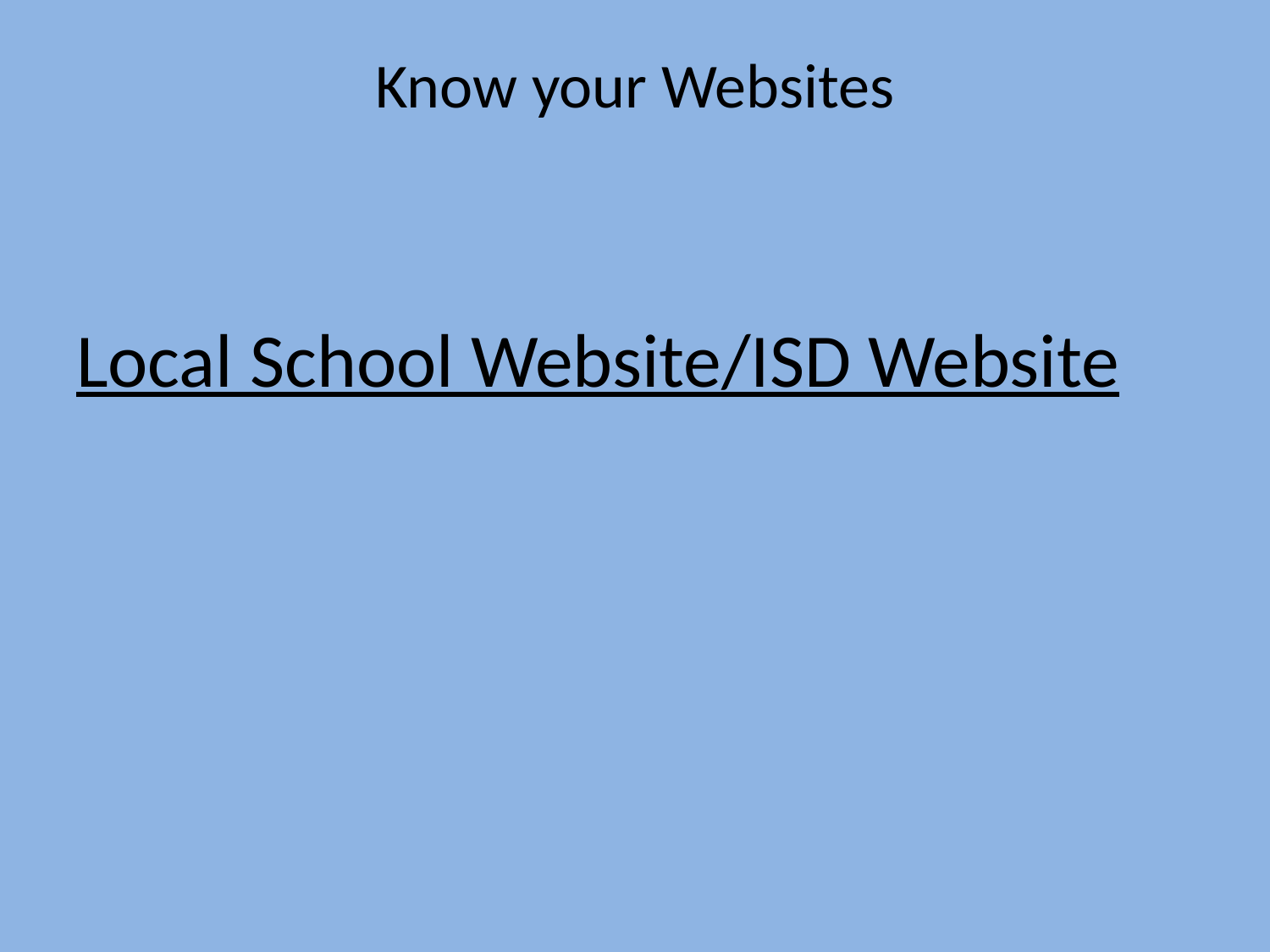

# Know your Websites

Local School Website/ISD Website